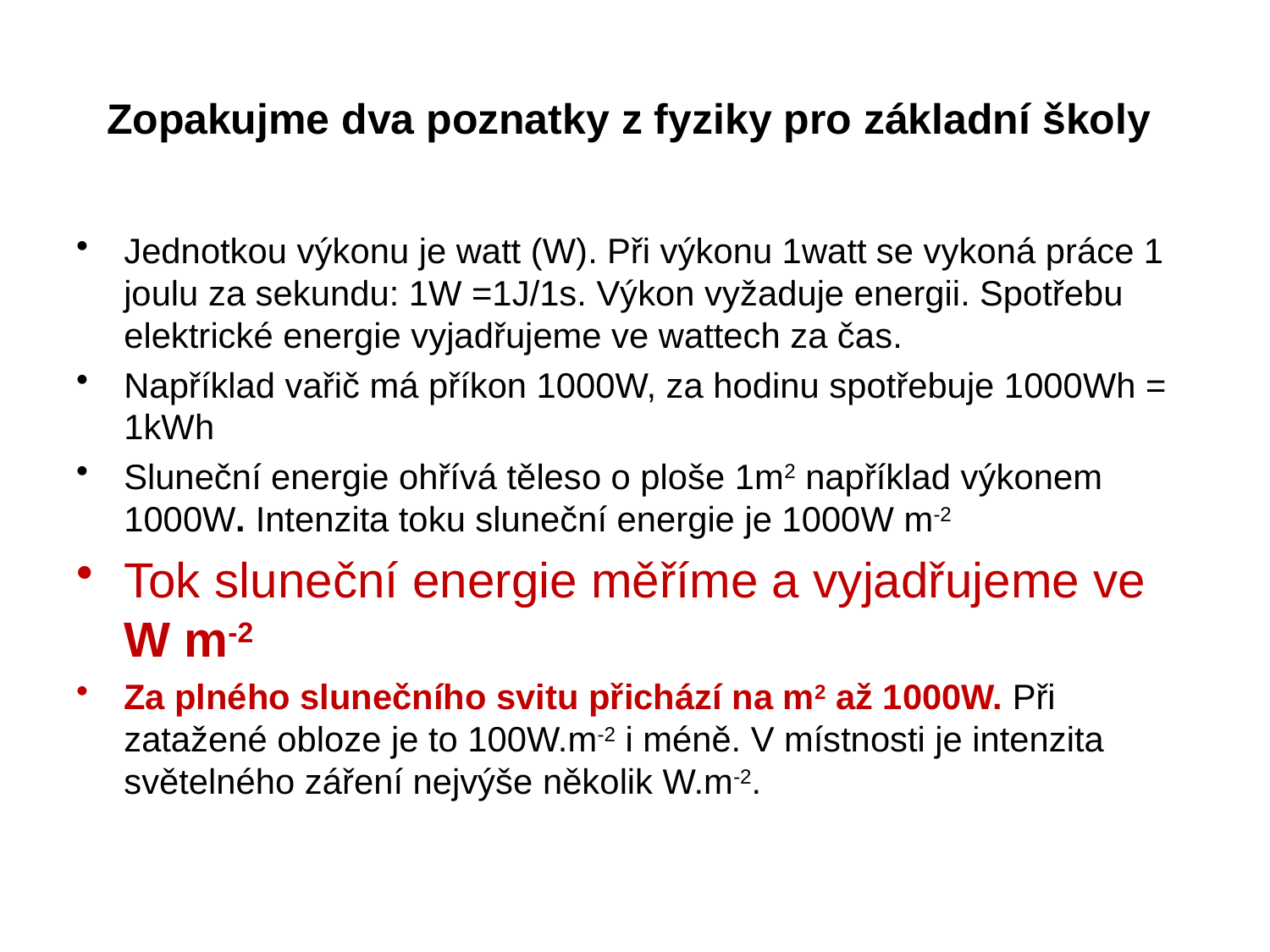

# Zopakujme dva poznatky z fyziky pro základní školy
Jednotkou výkonu je watt (W). Při výkonu 1watt se vykoná práce 1 joulu za sekundu: 1W =1J/1s. Výkon vyžaduje energii. Spotřebu elektrické energie vyjadřujeme ve wattech za čas.
Například vařič má příkon 1000W, za hodinu spotřebuje 1000Wh = 1kWh
Sluneční energie ohřívá těleso o ploše 1m2 například výkonem 1000W. Intenzita toku sluneční energie je 1000W m-2
Tok sluneční energie měříme a vyjadřujeme ve W m-2
Za plného slunečního svitu přichází na m2 až 1000W. Při zatažené obloze je to 100W.m-2 i méně. V místnosti je intenzita světelného záření nejvýše několik W.m-2.